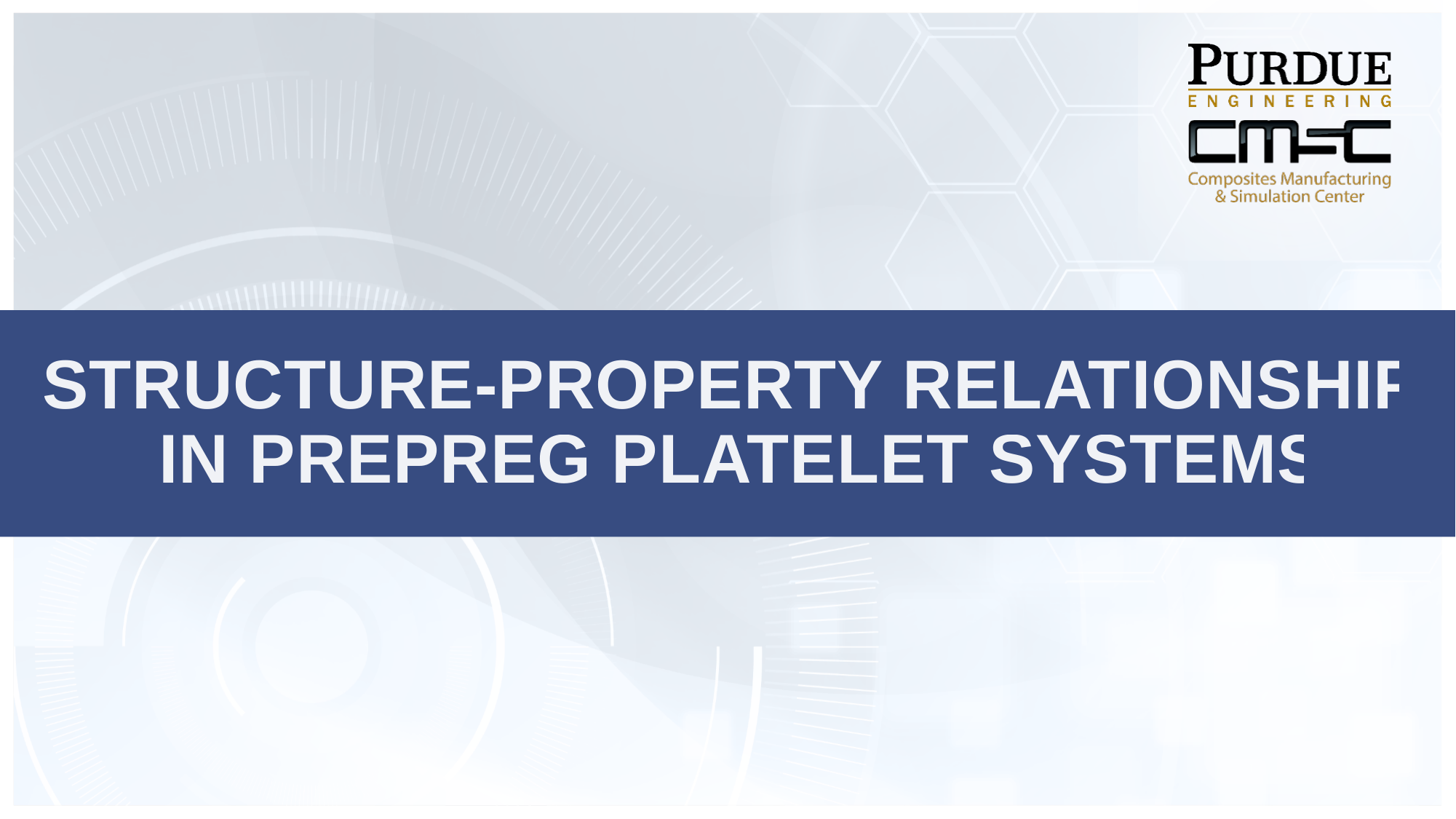

# structure-property relationship in prepreg platelet systems